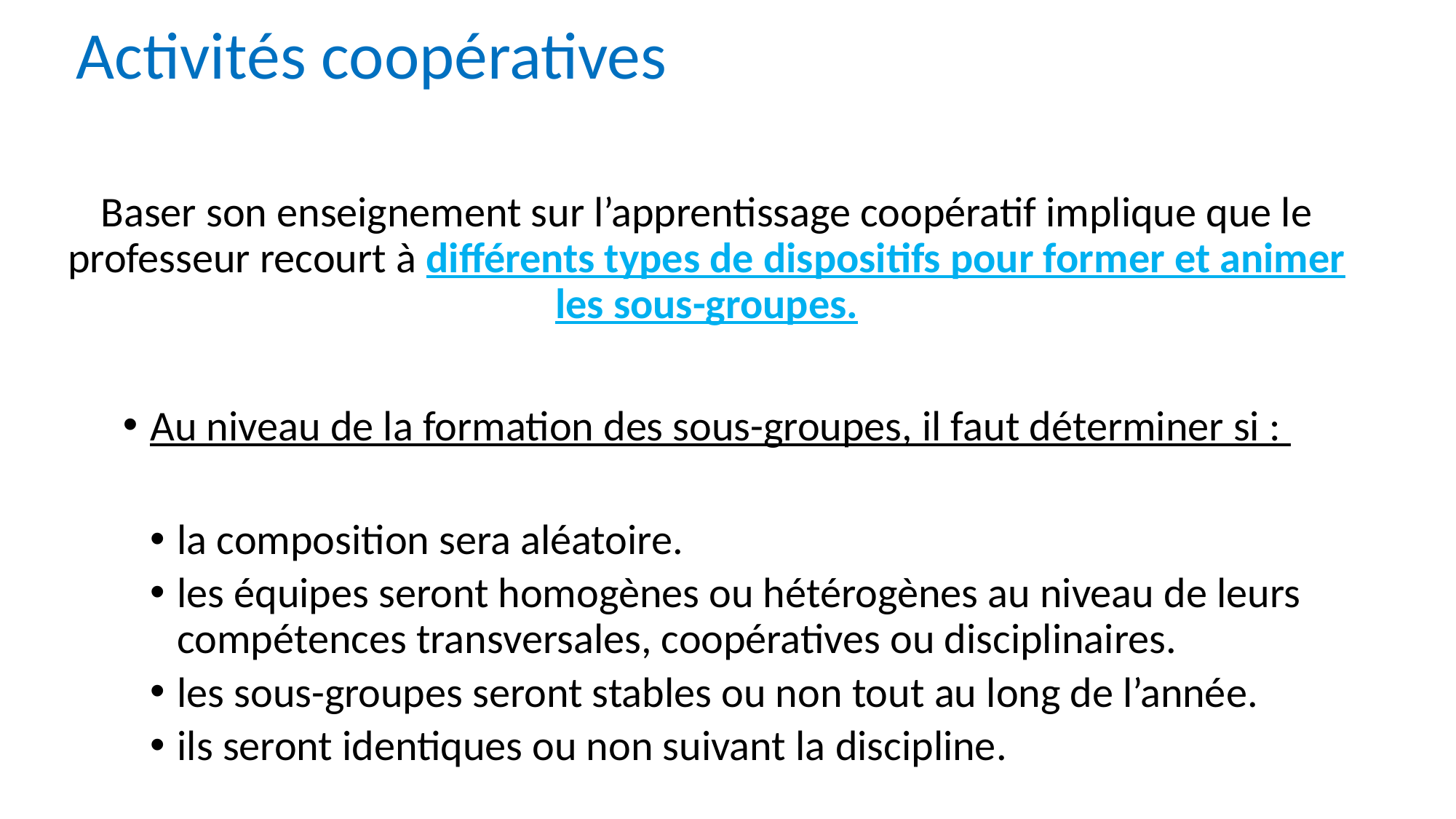

# Activités coopératives

Baser son enseignement sur l’apprentissage coopératif implique que le professeur recourt à différents types de dispositifs pour former et animer les sous-groupes.

Au niveau de la formation des sous-groupes, il faut déterminer si :

la composition sera aléatoire.
les équipes seront homogènes ou hétérogènes au niveau de leurs compétences transversales, coopératives ou disciplinaires.
les sous-groupes seront stables ou non tout au long de l’année.
ils seront identiques ou non suivant la discipline.